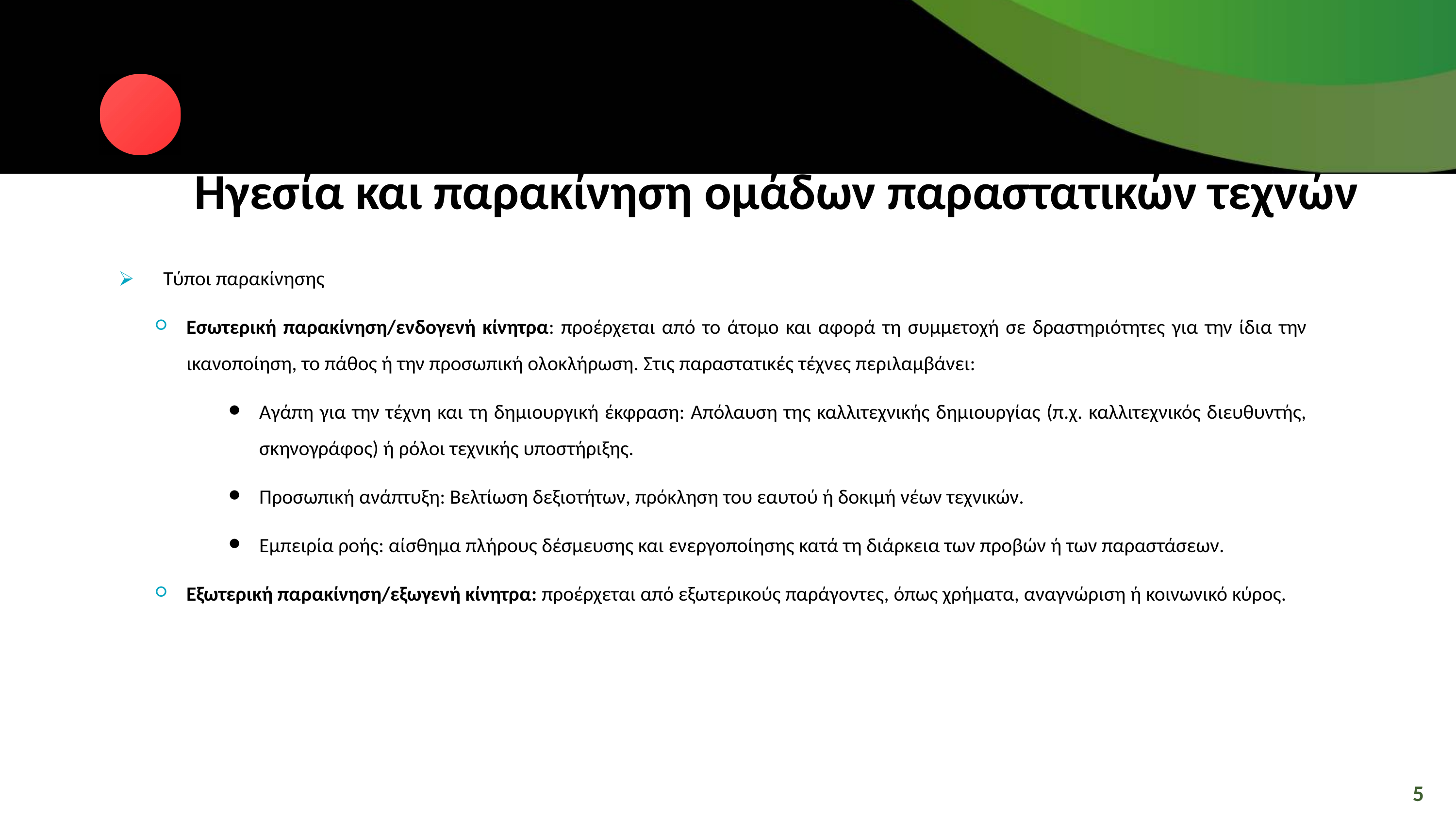

Ηγεσία και παρακίνηση ομάδων παραστατικών τεχνών

Τύποι παρακίνησης
Εσωτερική παρακίνηση/ενδογενή κίνητρα: προέρχεται από το άτομο και αφορά τη συμμετοχή σε δραστηριότητες για την ίδια την ικανοποίηση, το πάθος ή την προσωπική ολοκλήρωση. Στις παραστατικές τέχνες περιλαμβάνει:
Αγάπη για την τέχνη και τη δημιουργική έκφραση: Απόλαυση της καλλιτεχνικής δημιουργίας (π.χ. καλλιτεχνικός διευθυντής, σκηνογράφος) ή ρόλοι τεχνικής υποστήριξης.
Προσωπική ανάπτυξη: Βελτίωση δεξιοτήτων, πρόκληση του εαυτού ή δοκιμή νέων τεχνικών.
Εμπειρία ροής: αίσθημα πλήρους δέσμευσης και ενεργοποίησης κατά τη διάρκεια των προβών ή των παραστάσεων.
Εξωτερική παρακίνηση/εξωγενή κίνητρα: προέρχεται από εξωτερικούς παράγοντες, όπως χρήματα, αναγνώριση ή κοινωνικό κύρος.
5